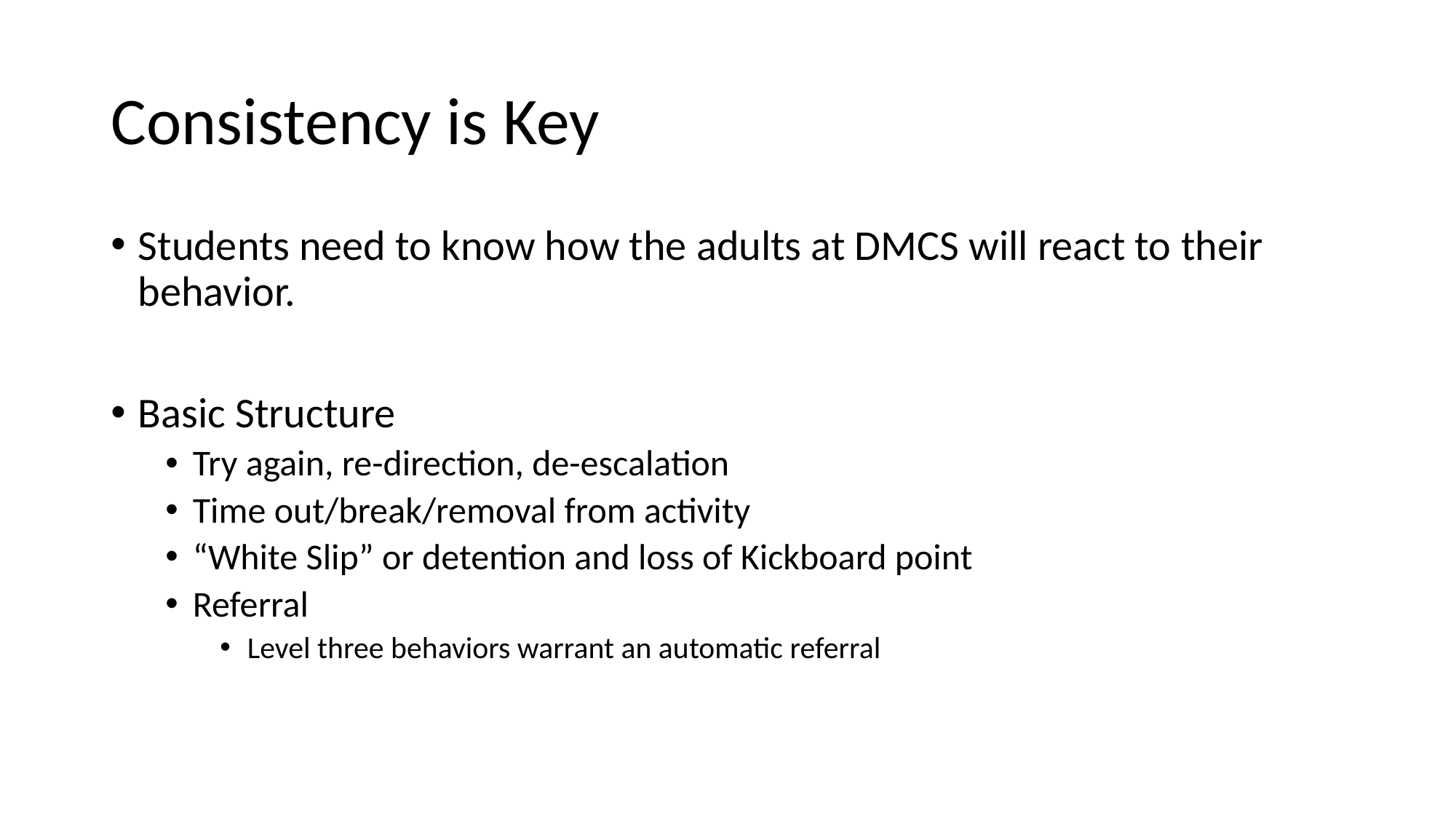

# Consistency is Key
Students need to know how the adults at DMCS will react to their behavior.

Basic Structure
Try again, re-direction, de-escalation
Time out/break/removal from activity
“White Slip” or detention and loss of Kickboard point
Referral
Level three behaviors warrant an automatic referral